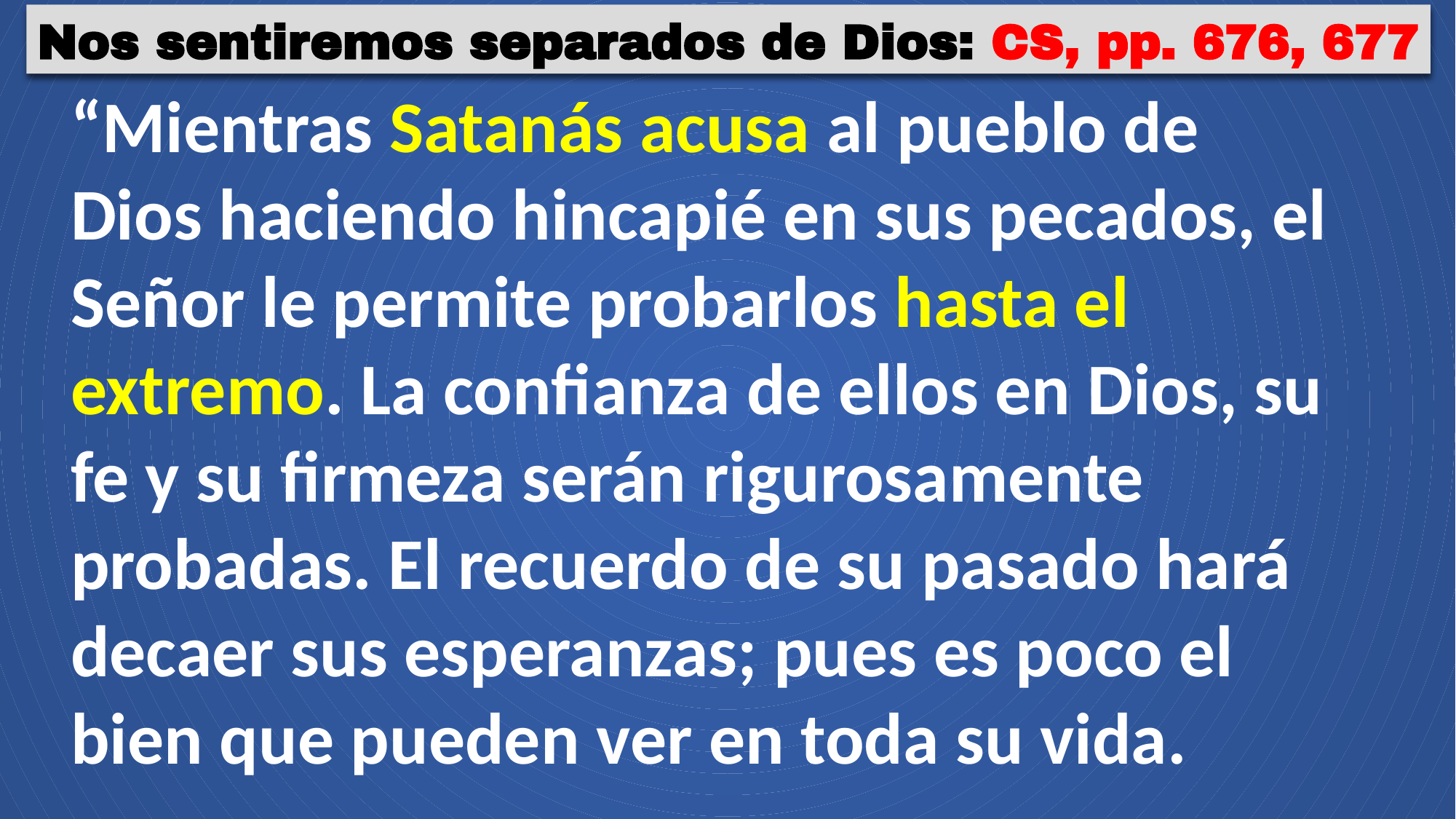

Nos sentiremos separados de Dios: CS, pp. 676, 677
“Mientras Satanás acusa al pueblo de Dios haciendo hincapié en sus pecados, el Señor le permite probarlos hasta el extremo. La confianza de ellos en Dios, su fe y su firmeza serán rigurosamente probadas. El recuerdo de su pasado hará decaer sus esperanzas; pues es poco el bien que pueden ver en toda su vida.